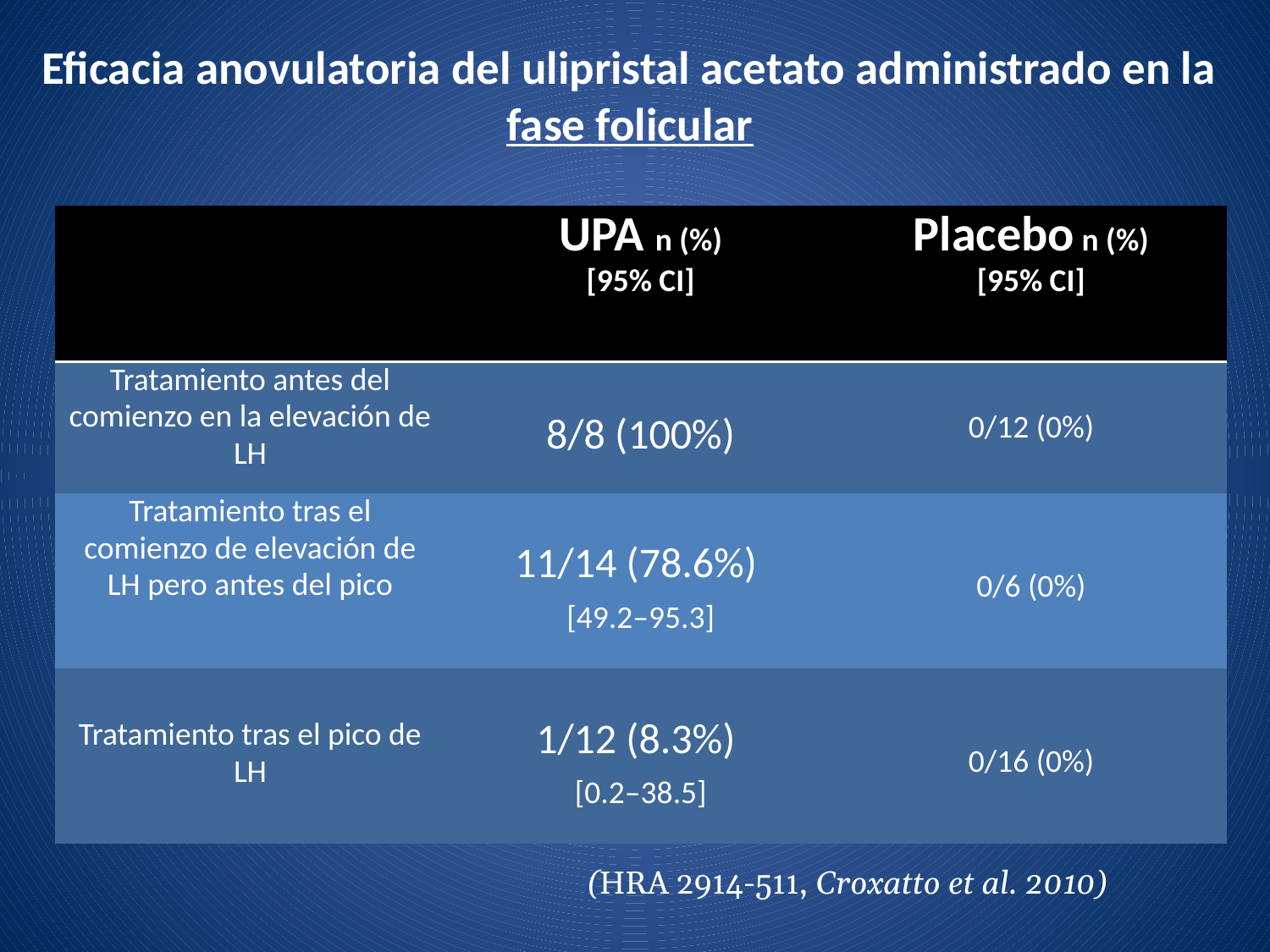

# Eficacia anovulatoria del ulipristal acetato administrado en la fase folicular
|  | UPA n (%) [95% CI] | Placebo n (%) [95% CI] |
| --- | --- | --- |
| Tratamiento antes del comienzo en la elevación de LH | 8/8 (100%) | 0/12 (0%) |
| Tratamiento tras el comienzo de elevación de LH pero antes del pico | 11/14 (78.6%) [49.2–95.3] | 0/6 (0%) |
| Tratamiento tras el pico de LH | 1/12 (8.3%) [0.2–38.5] | 0/16 (0%) |
(HRA 2914-511, Croxatto et al. 2010)